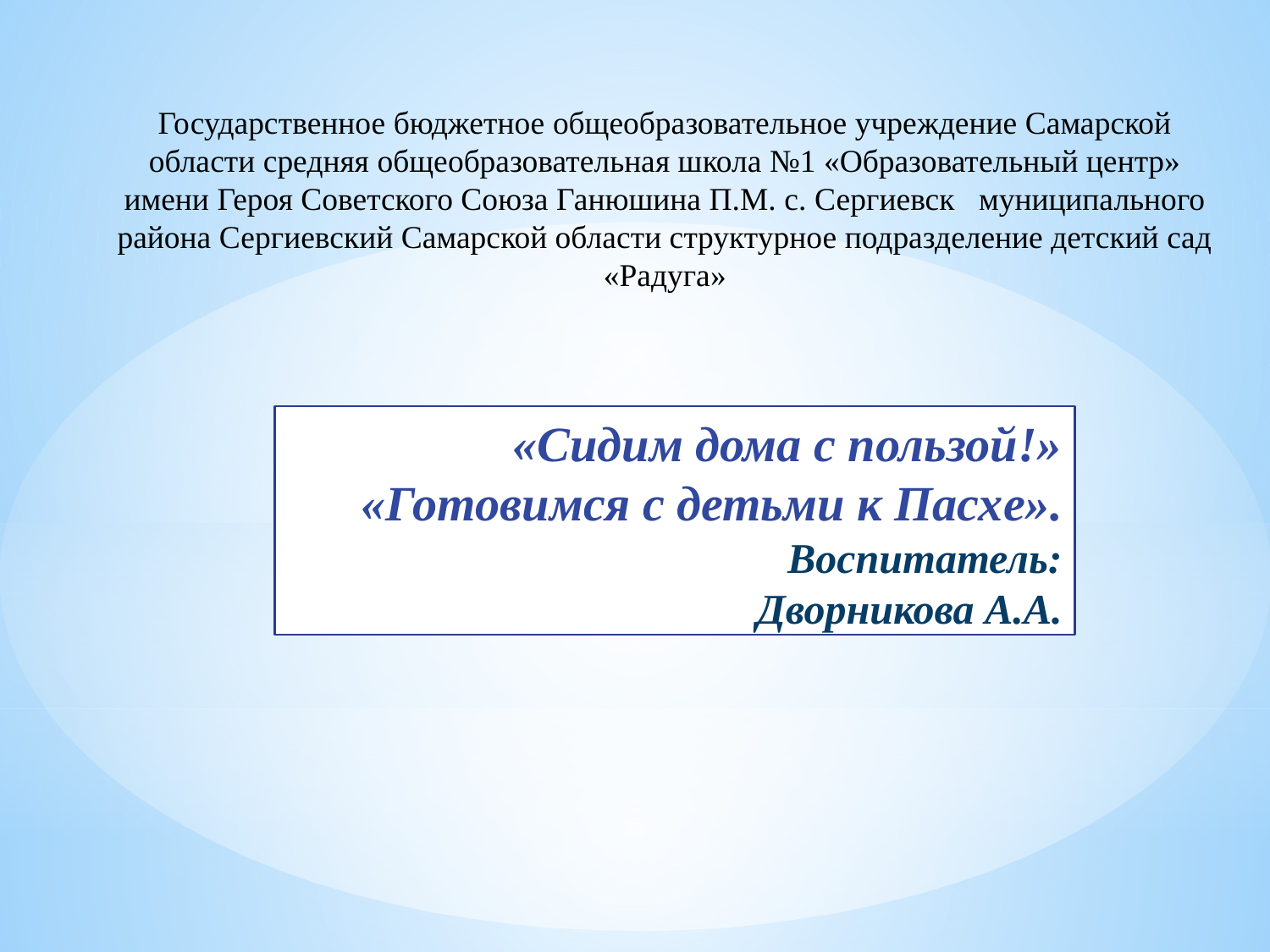

Государственное бюджетное общеобразовательное учреждение Самарской области средняя общеобразовательная школа №1 «Образовательный центр» имени Героя Советского Союза Ганюшина П.М. с. Сергиевск   муниципального района Сергиевский Самарской области структурное подразделение детский сад «Радуга»

# «Сидим дома с пользой!» «Готовимся с детьми к Пасхе». Воспитатель: Дворникова А.А.